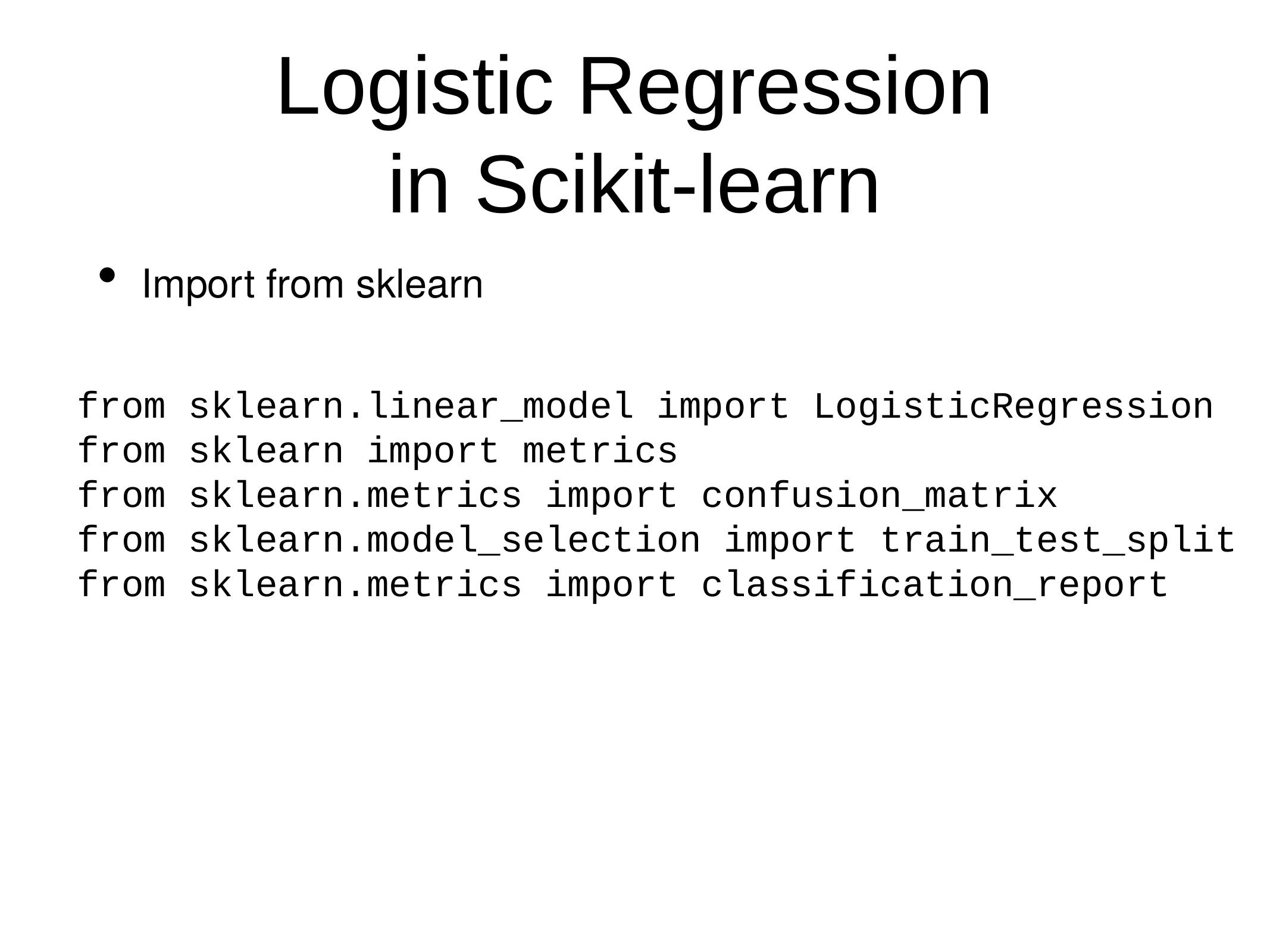

# Logistic Regression
in Scikit-learn
Import from sklearn
from sklearn.linear_model import LogisticRegression
from sklearn import metrics
from sklearn.metrics import confusion_matrix
from sklearn.model_selection import train_test_split
from sklearn.metrics import classification_report